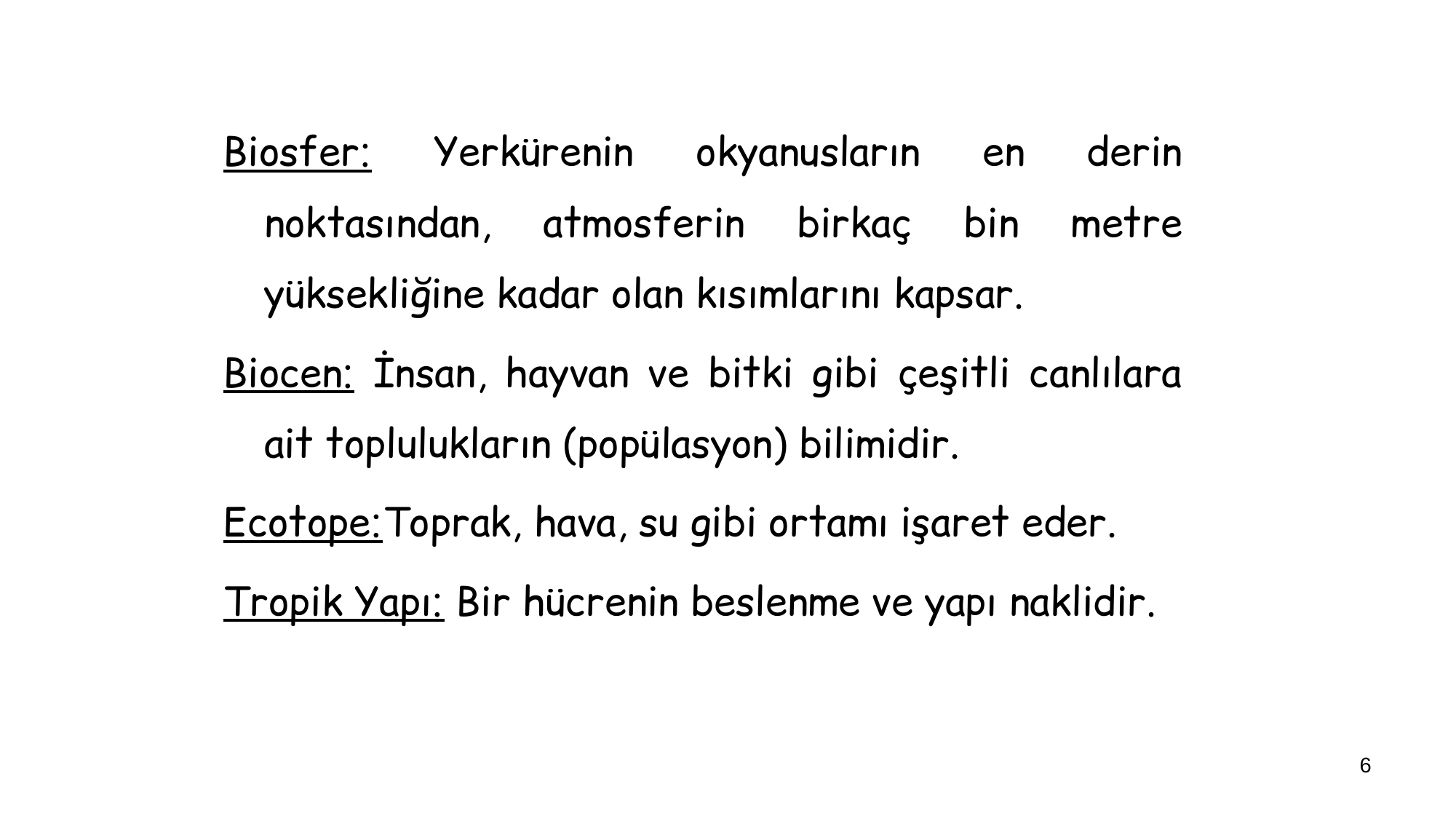

Biosfer: Yerkürenin okyanusların en derin noktasından, atmosferin birkaç bin metre yüksekliğine kadar olan kısımlarını kapsar.
Biocen: İnsan, hayvan ve bitki gibi çeşitli canlılara ait toplulukların (popülasyon) bilimidir.
Ecotope:Toprak, hava, su gibi ortamı işaret eder.
Tropik Yapı: Bir hücrenin beslenme ve yapı naklidir.
6